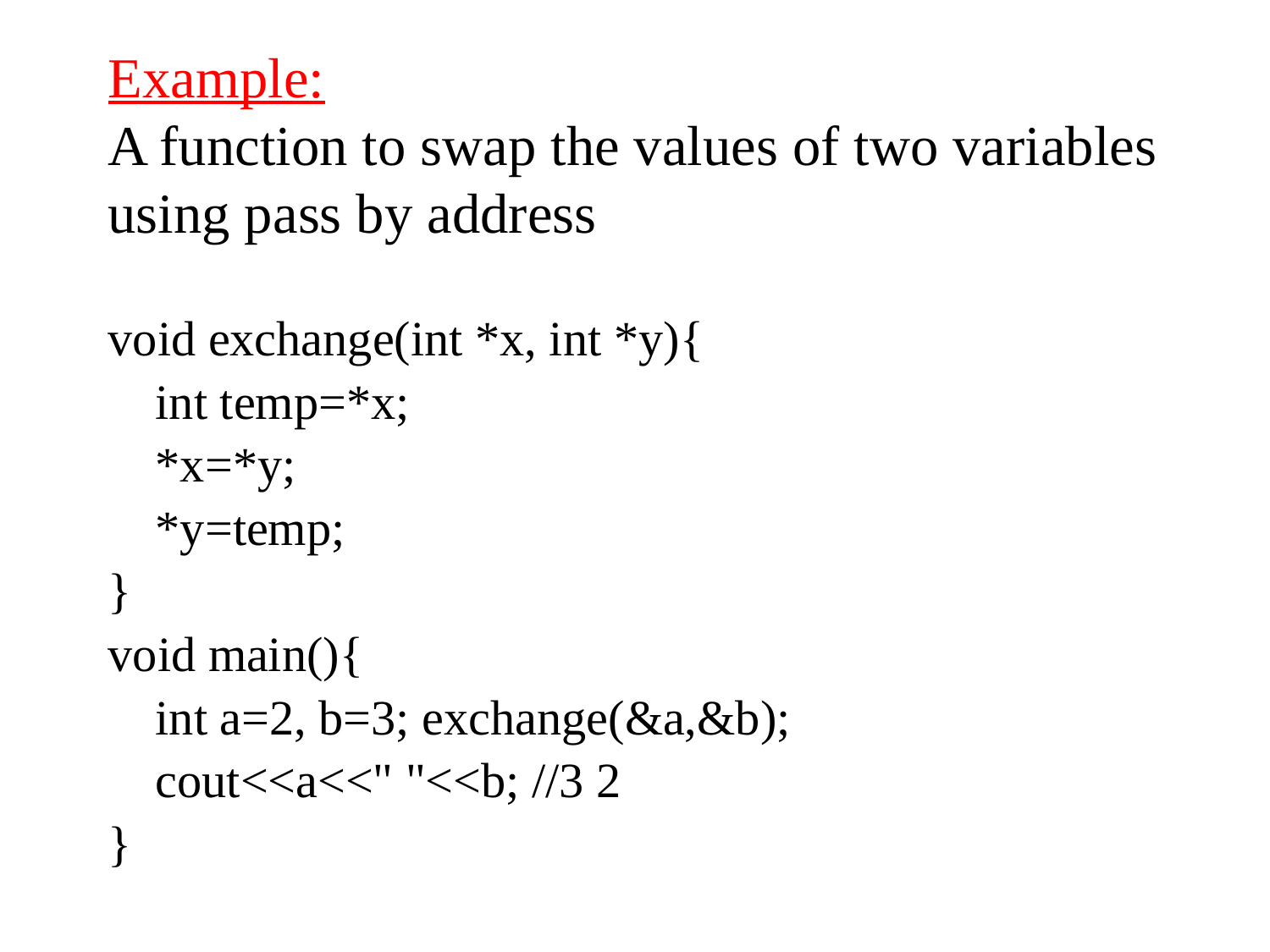

# Example: A function to swap the values of two variables using pass by address
void exchange(int *x, int *y){
	int temp=*x;
	*x=*y;
	*y=temp;
}
void main(){
	int a=2, b=3; exchange(&a,&b);
	cout<<a<<" "<<b; //3 2
}